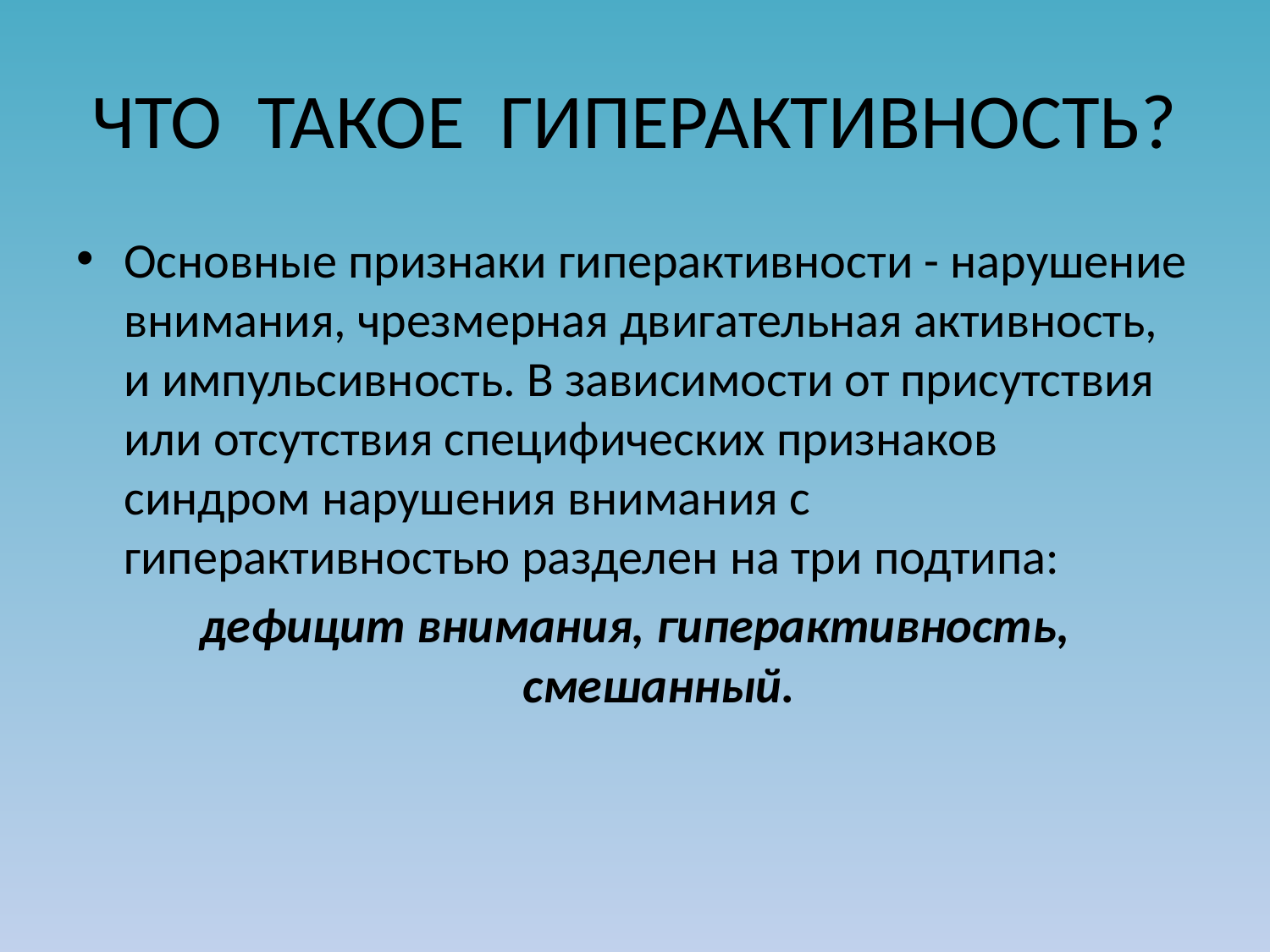

# ЧТО  ТАКОЕ  ГИПЕРАКТИВНОСТЬ?
Основные признаки гиперактивности - нарушение внимания, чрезмерная двигательная активность, и импульсивность. В зависимости от присутствия или отсутствия специфических признаков синдром нарушения внимания с гиперактивностью разделен на три подтипа:
дефицит внимания, гиперактивность, смешанный.